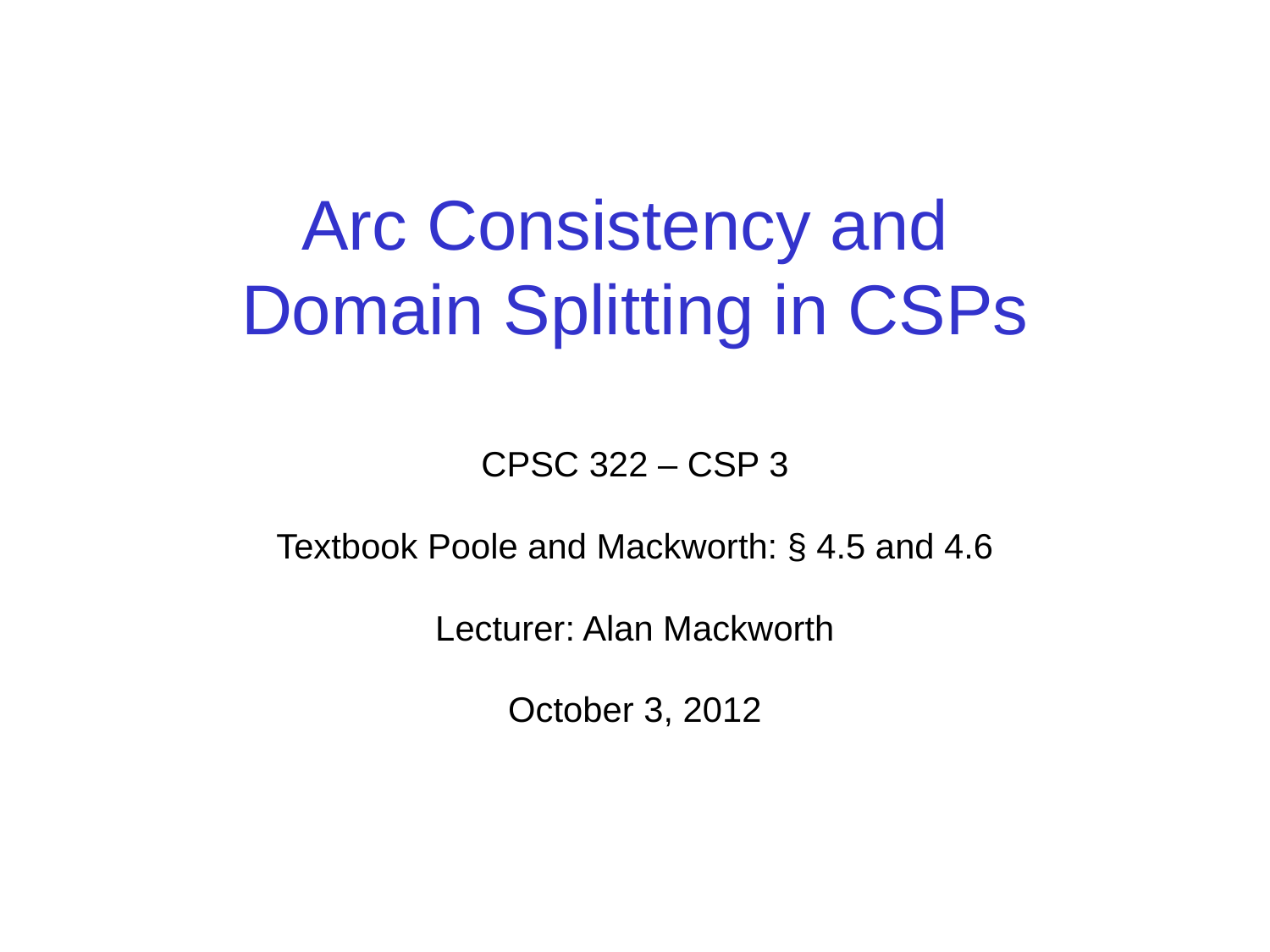

Arc Consistency and
Domain Splitting in CSPs
CPSC 322 – CSP 3

Textbook Poole and Mackworth: § 4.5 and 4.6

Lecturer: Alan Mackworth

October 3, 2012